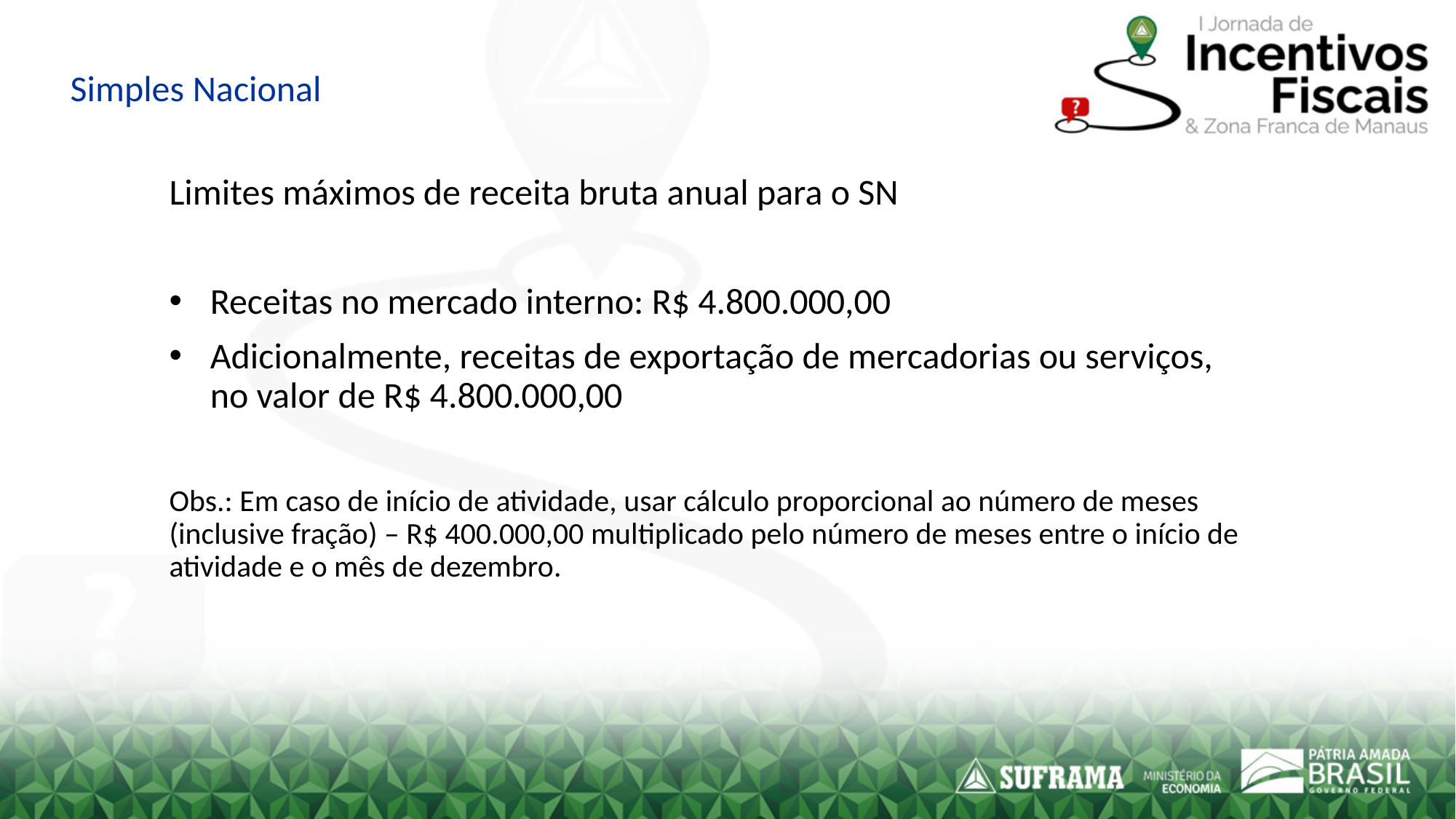

# Simples Nacional
Limites máximos de receita bruta anual para o SN

Receitas no mercado interno: R$ 4.800.000,00
Adicionalmente, receitas de exportação de mercadorias ou serviços, no valor de R$ 4.800.000,00

Obs.: Em caso de início de atividade, usar cálculo proporcional ao número de meses (inclusive fração) – R$ 400.000,00 multiplicado pelo número de meses entre o início de atividade e o mês de dezembro.